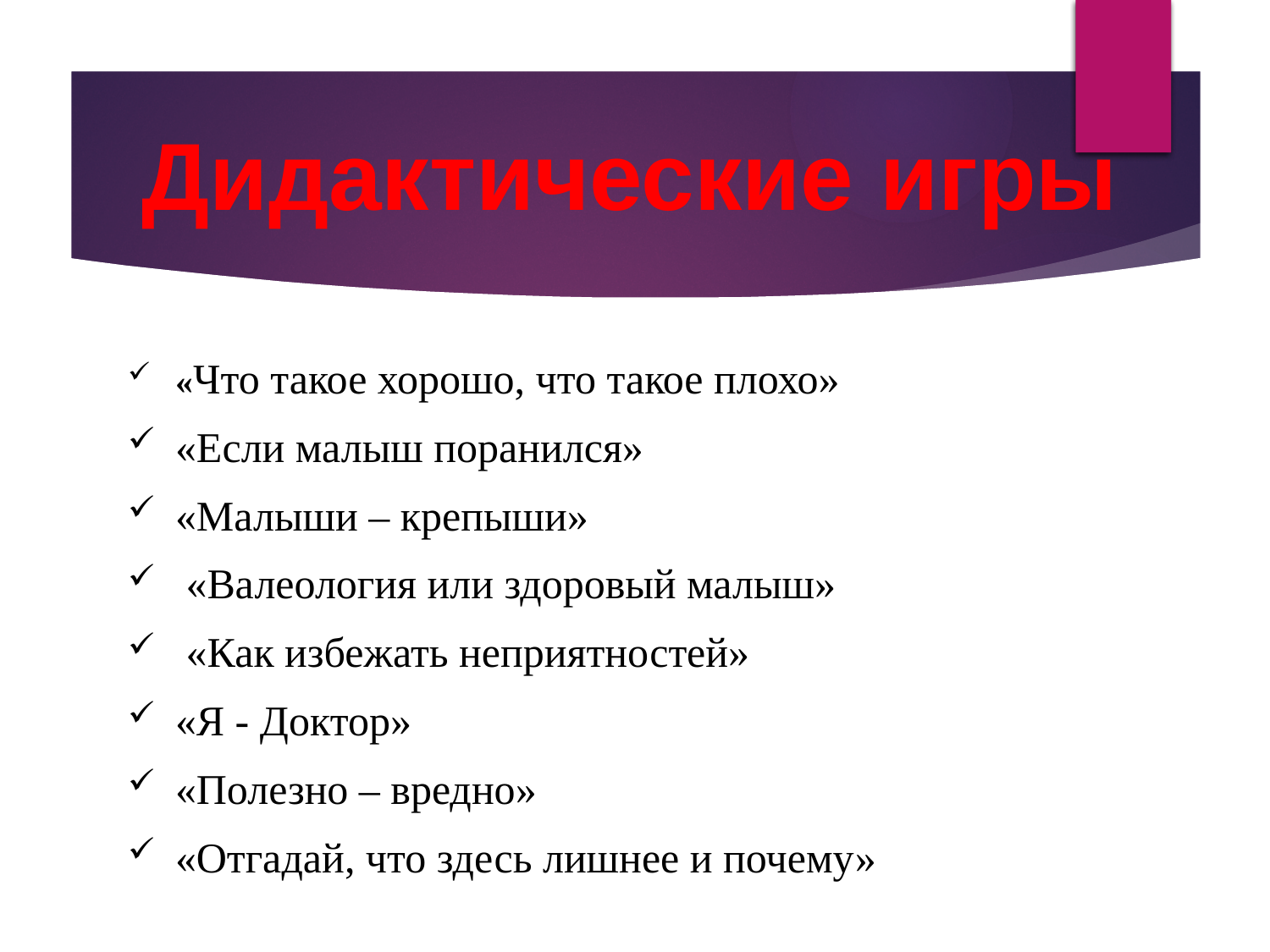

Дидактические игры
«Что такое хорошо, что такое плохо»
«Если малыш поранился»
«Малыши – крепыши»
 «Валеология или здоровый малыш»
 «Как избежать неприятностей»
«Я - Доктор»
«Полезно – вредно»
«Отгадай, что здесь лишнее и почему»